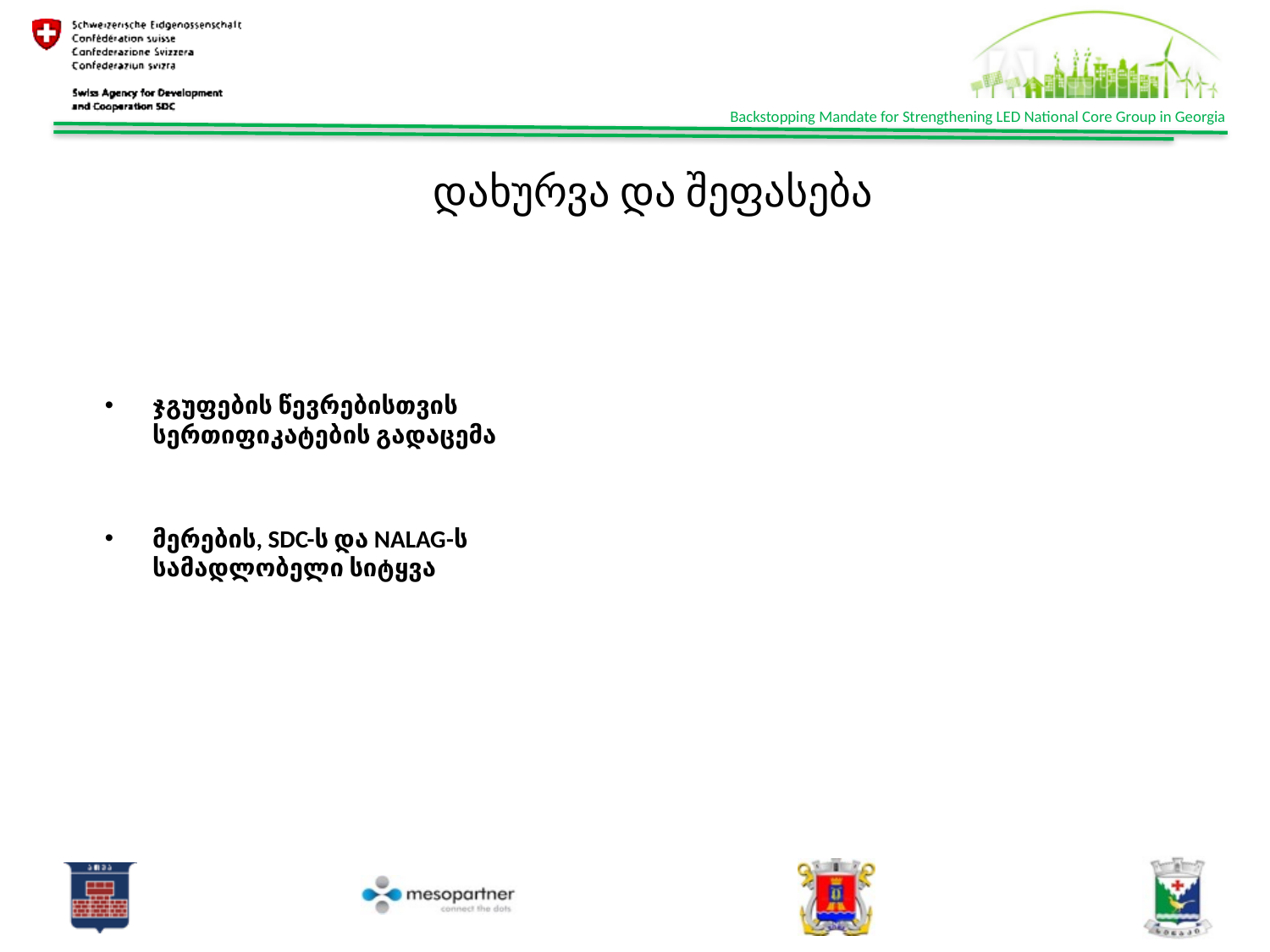

დახურვა და შეფასება

ჯგუფების წევრებისთვის სერთიფიკატების გადაცემა

მერების, SDC-ს და NALAG-ს სამადლობელი სიტყვა